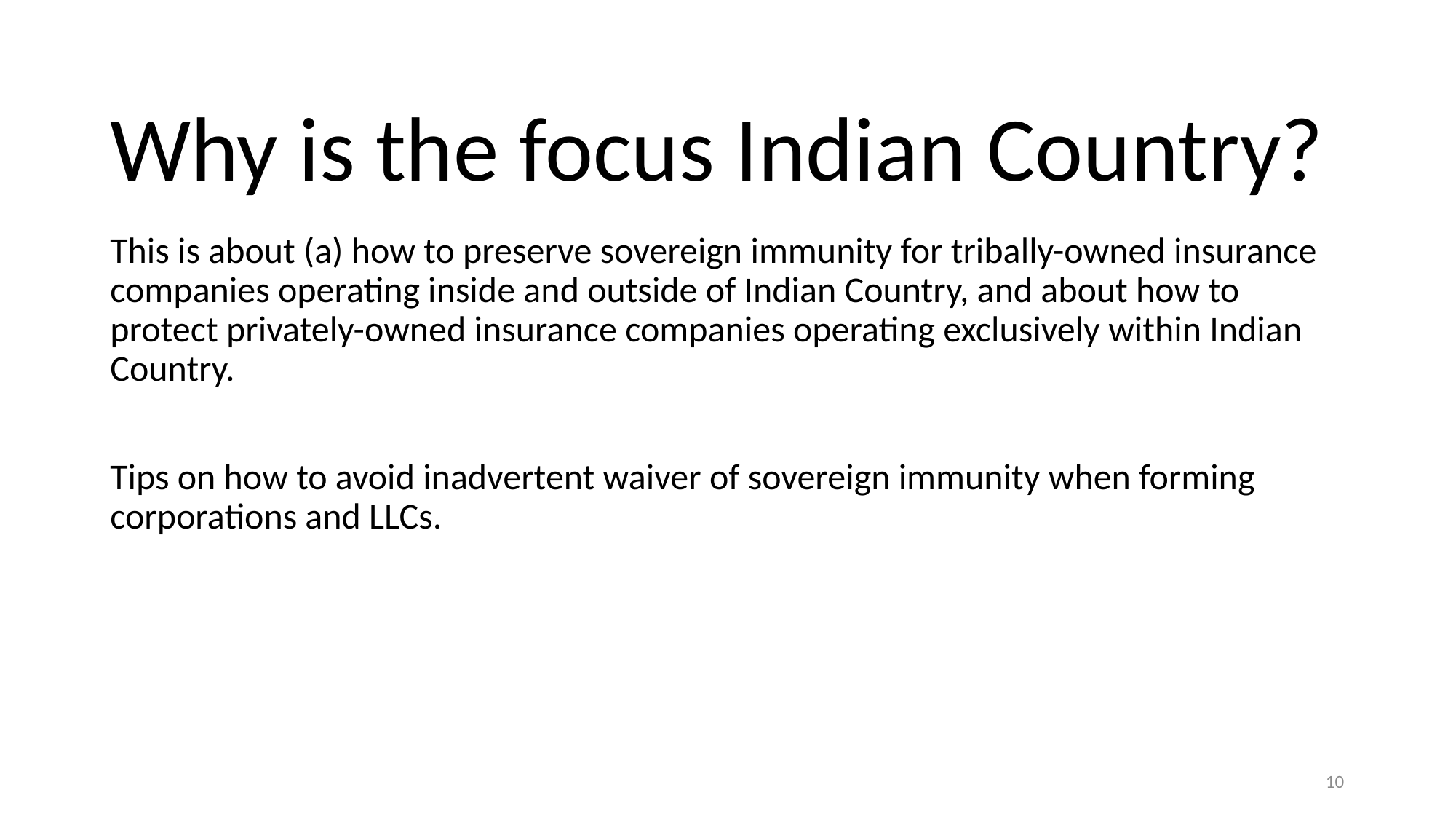

# Why is the focus Indian Country?
This is about (a) how to preserve sovereign immunity for tribally-owned insurance companies operating inside and outside of Indian Country, and about how to protect privately-owned insurance companies operating exclusively within Indian Country.

Tips on how to avoid inadvertent waiver of sovereign immunity when forming corporations and LLCs.

10